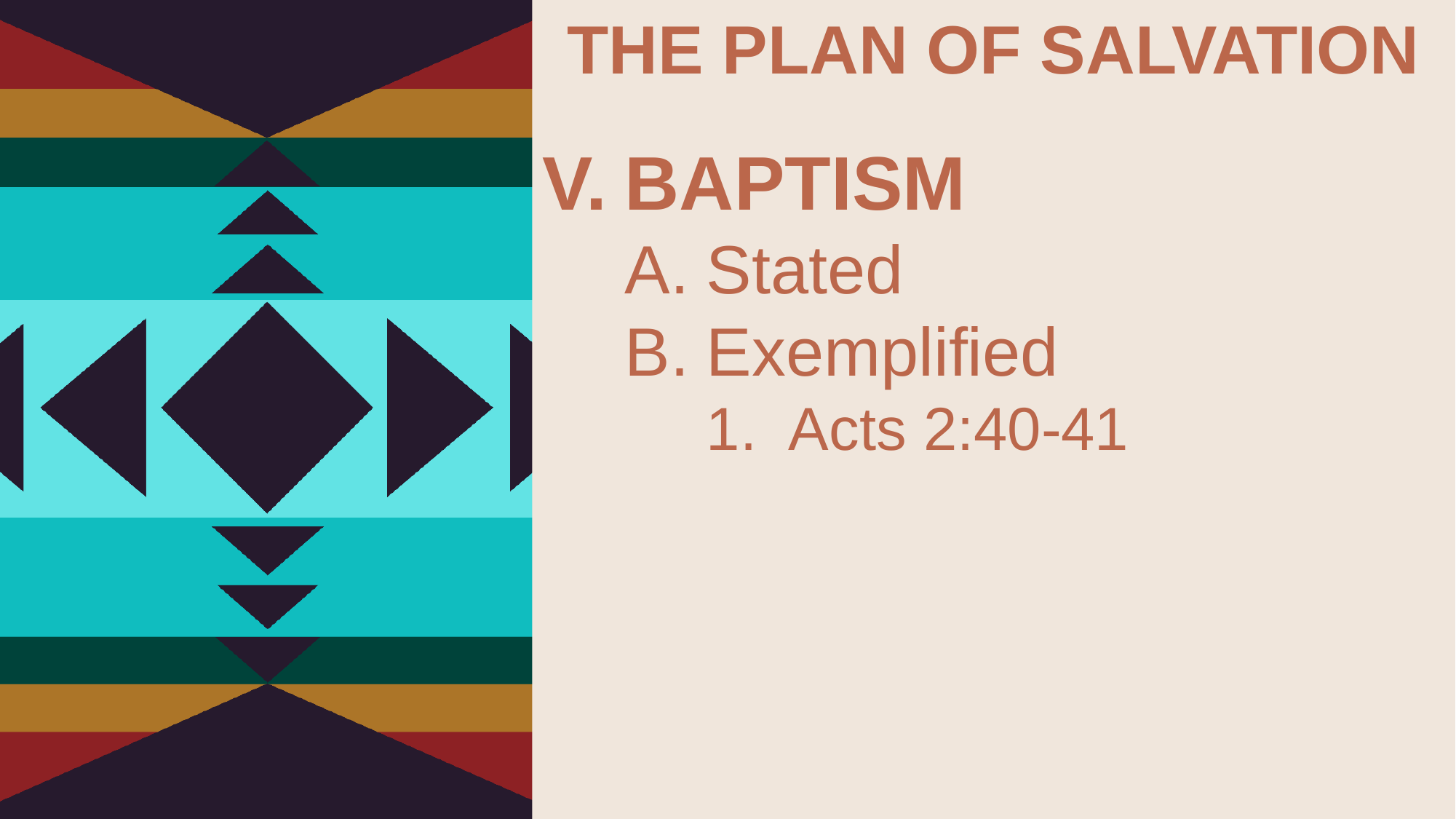

THE PLAN OF SALVATION

Baptism
Stated
Exemplified
Acts 2:40-41